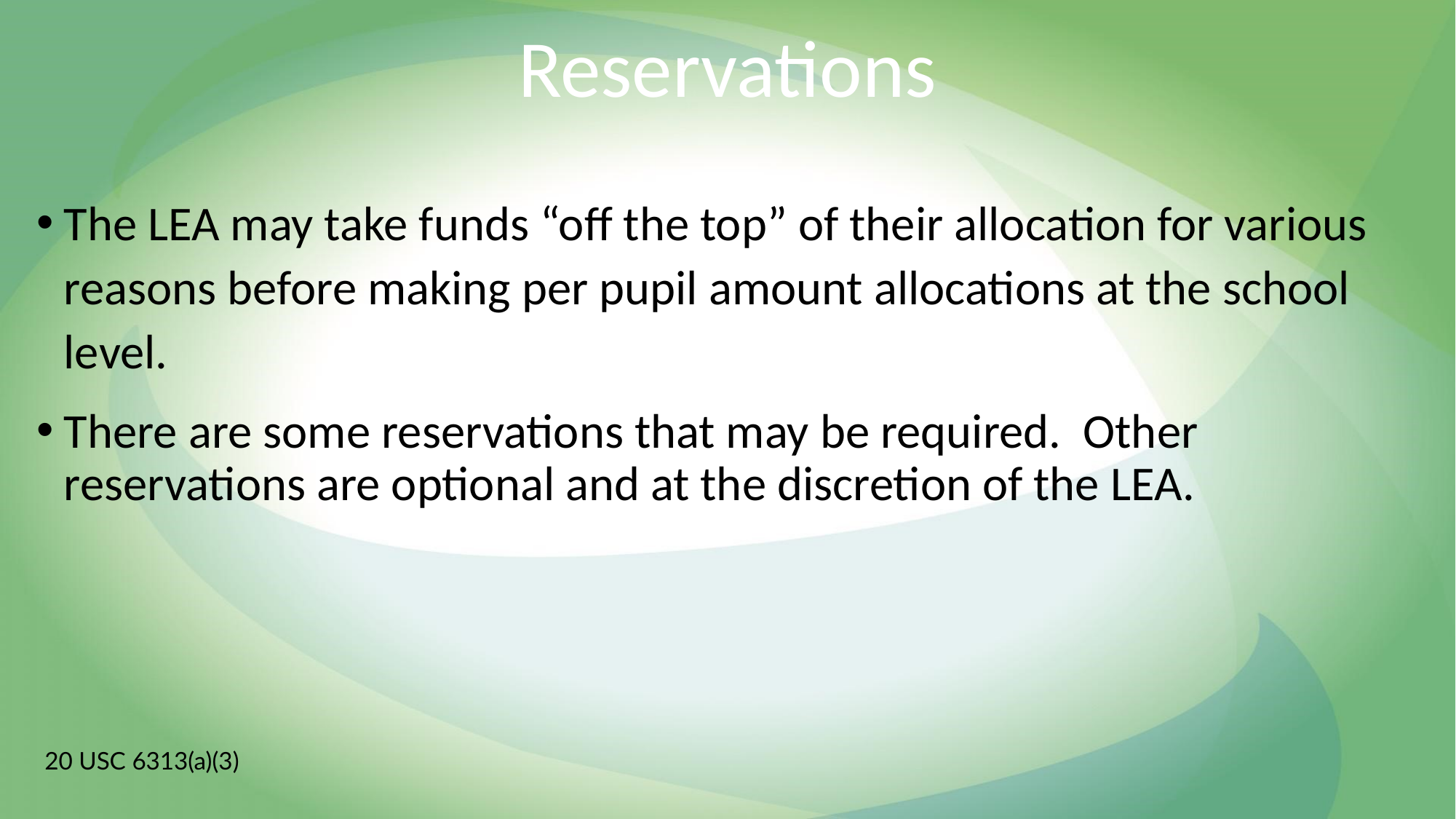

Reservations
The LEA may take funds “off the top” of their allocation for various reasons before making per pupil amount allocations at the school level.
There are some reservations that may be required.  Other reservations are optional and at the discretion of the LEA.

20 USC 6313(a)(3)